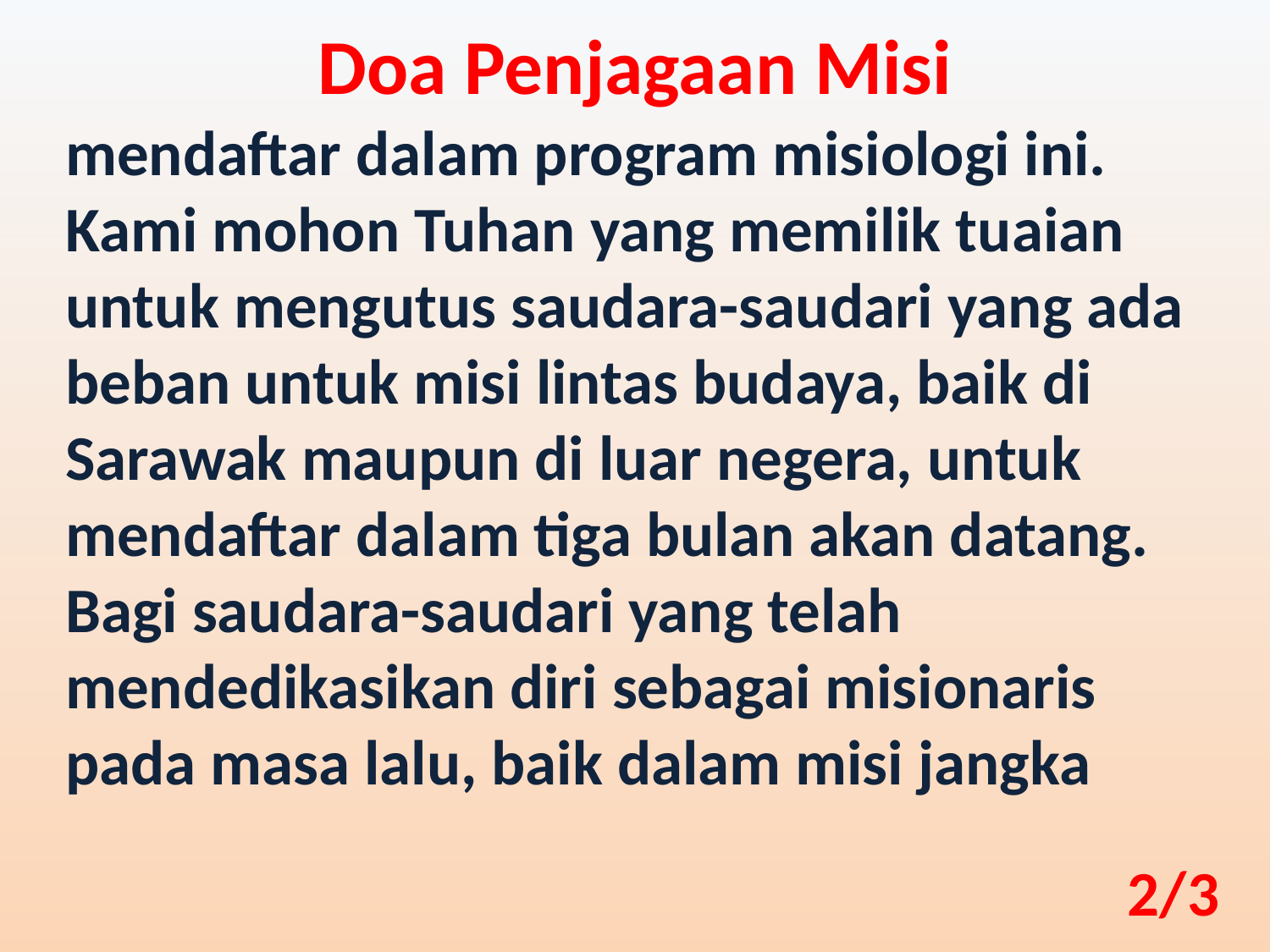

Doa Penjagaan Misi
mendaftar dalam program misiologi ini. Kami mohon Tuhan yang memilik tuaian untuk mengutus saudara-saudari yang ada beban untuk misi lintas budaya, baik di Sarawak maupun di luar negera, untuk mendaftar dalam tiga bulan akan datang. Bagi saudara-saudari yang telah mendedikasikan diri sebagai misionaris pada masa lalu, baik dalam misi jangka
2/3